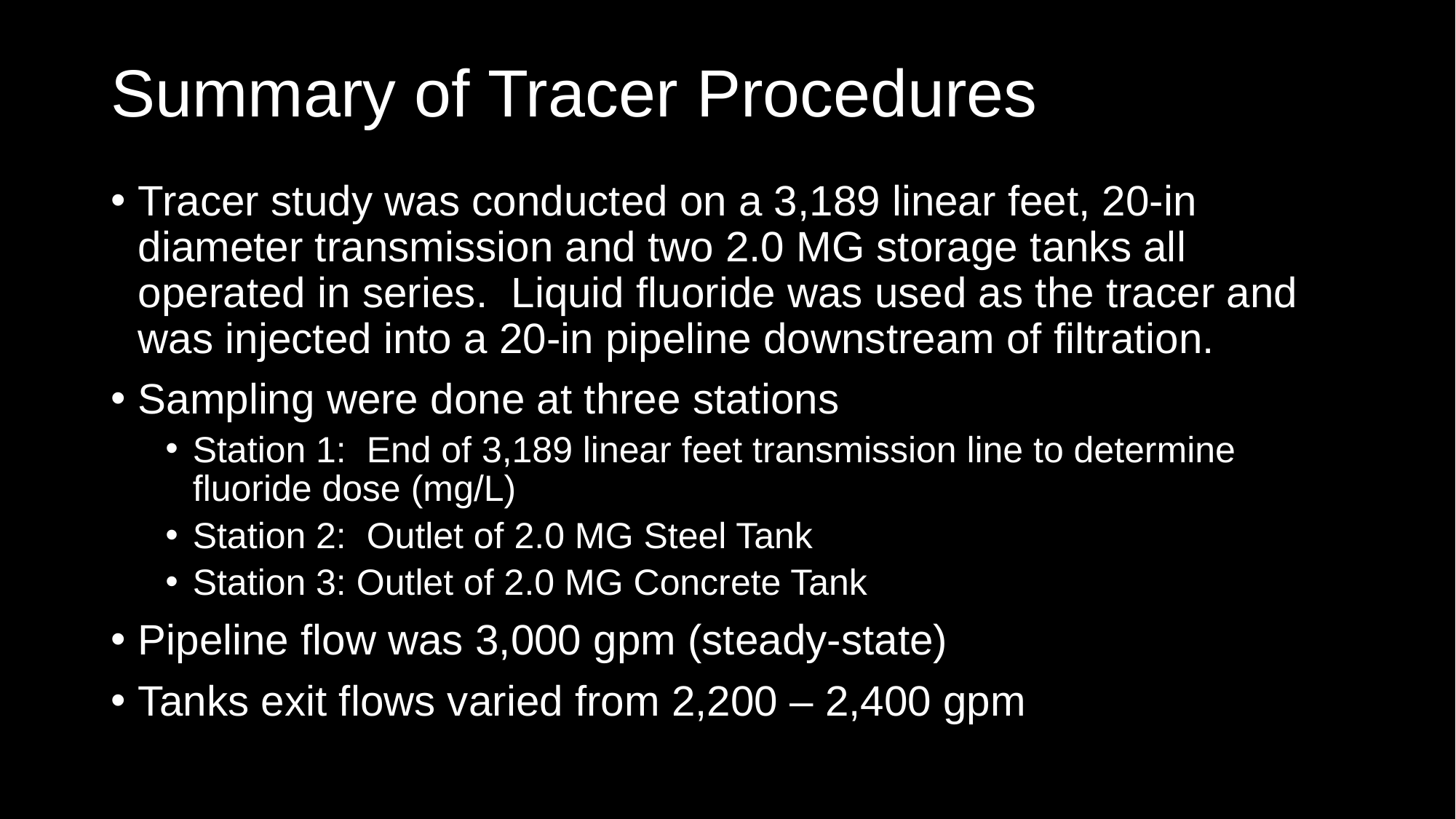

# Summary of Tracer Procedures
Tracer study was conducted on a 3,189 linear feet, 20-in diameter transmission and two 2.0 MG storage tanks all operated in series.  Liquid fluoride was used as the tracer and was injected into a 20-in pipeline downstream of filtration.
Sampling were done at three stations
Station 1:  End of 3,189 linear feet transmission line to determine fluoride dose (mg/L)
Station 2:  Outlet of 2.0 MG Steel Tank
Station 3: Outlet of 2.0 MG Concrete Tank
Pipeline flow was 3,000 gpm (steady-state)
Tanks exit flows varied from 2,200 – 2,400 gpm